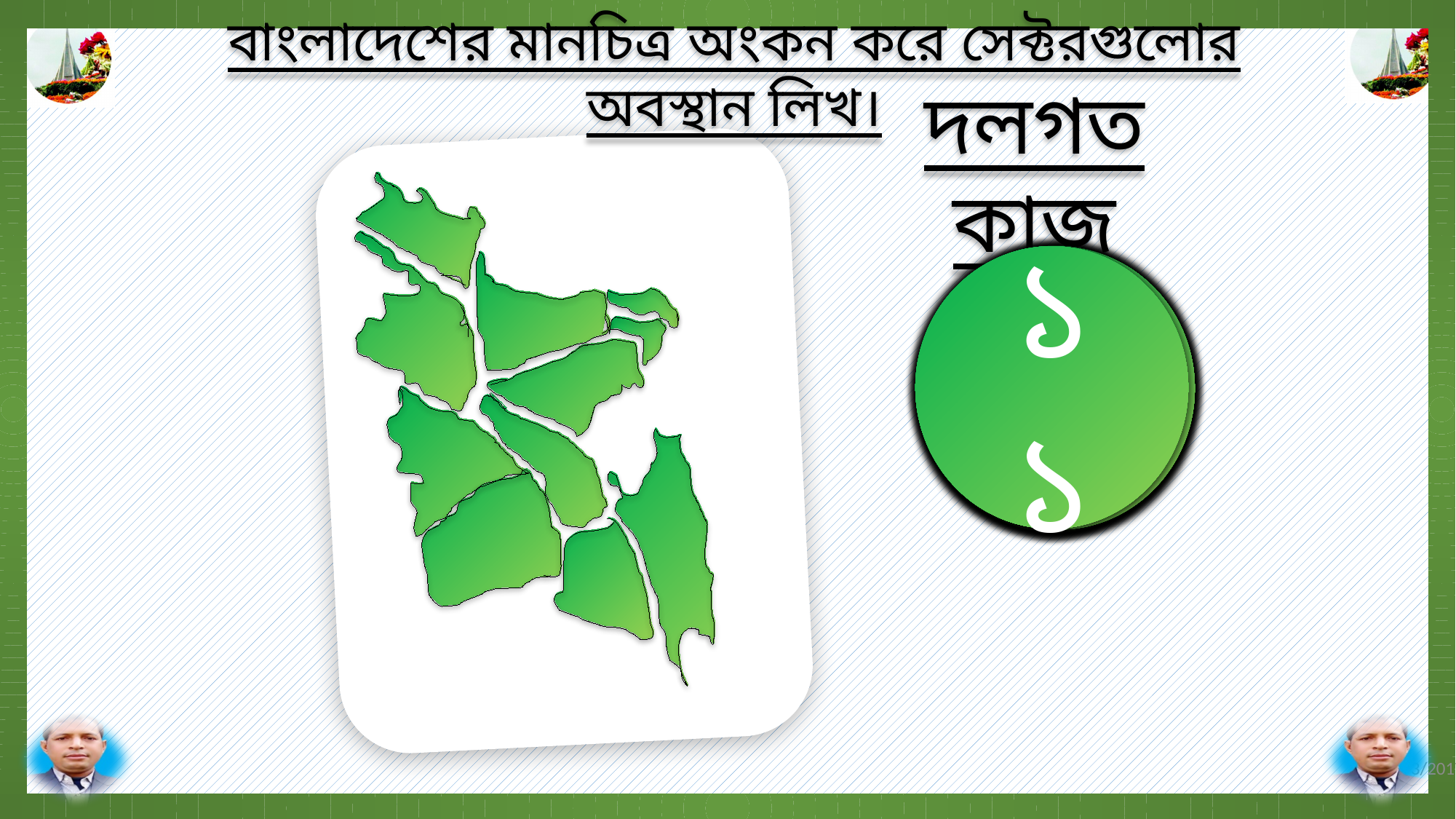

বাংলাদেশের মানচিত্র অংকন করে সেক্টরগুলোর অবস্থান লিখ।
দলগত কাজ

৭
৮
১১
১
৪
১০
৯
৫
২
৬
৩